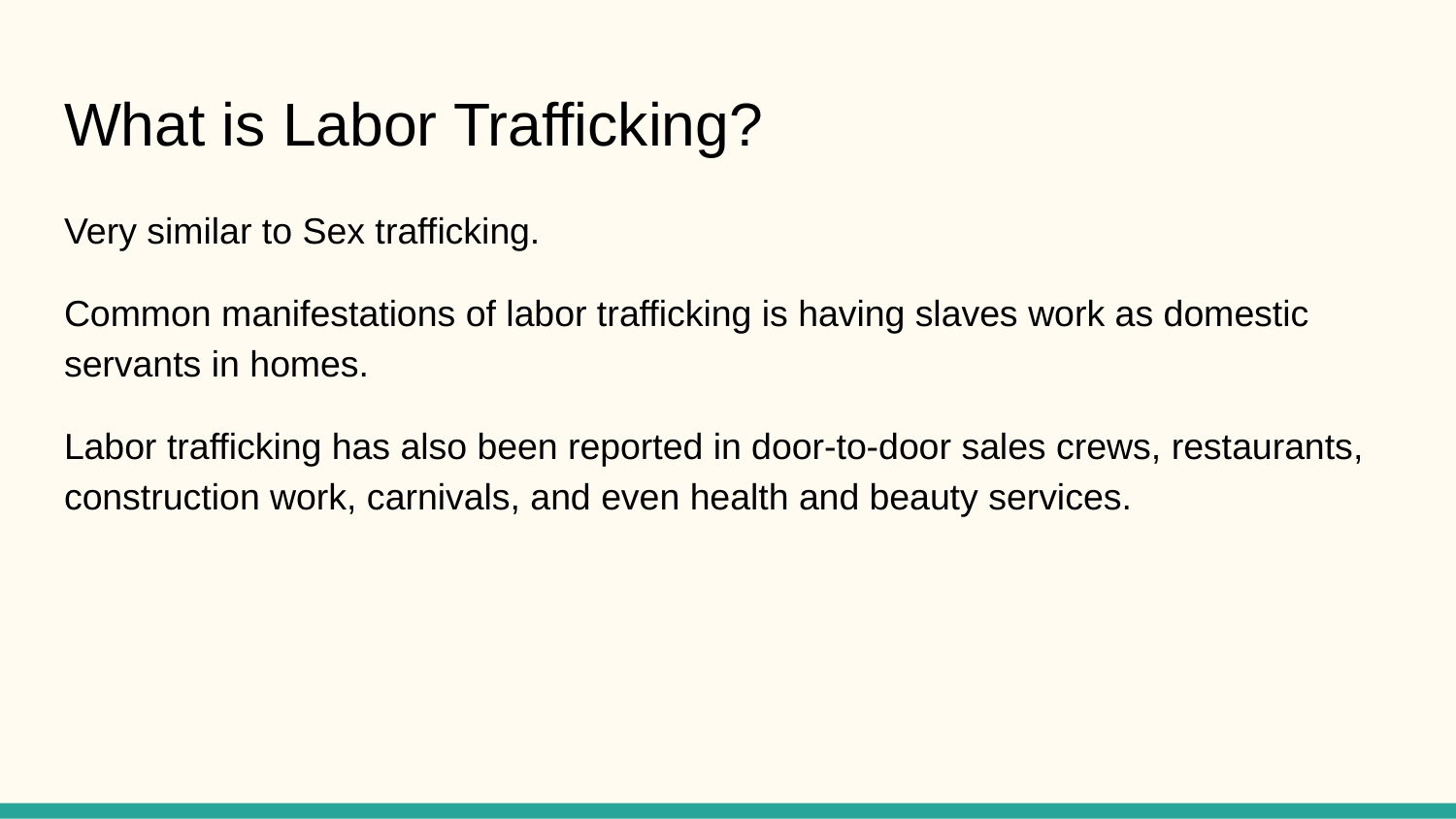

# What is Labor Trafficking?
Very similar to Sex trafficking.
Common manifestations of labor trafficking is having slaves work as domestic servants in homes.
Labor trafficking has also been reported in door-to-door sales crews, restaurants, construction work, carnivals, and even health and beauty services.